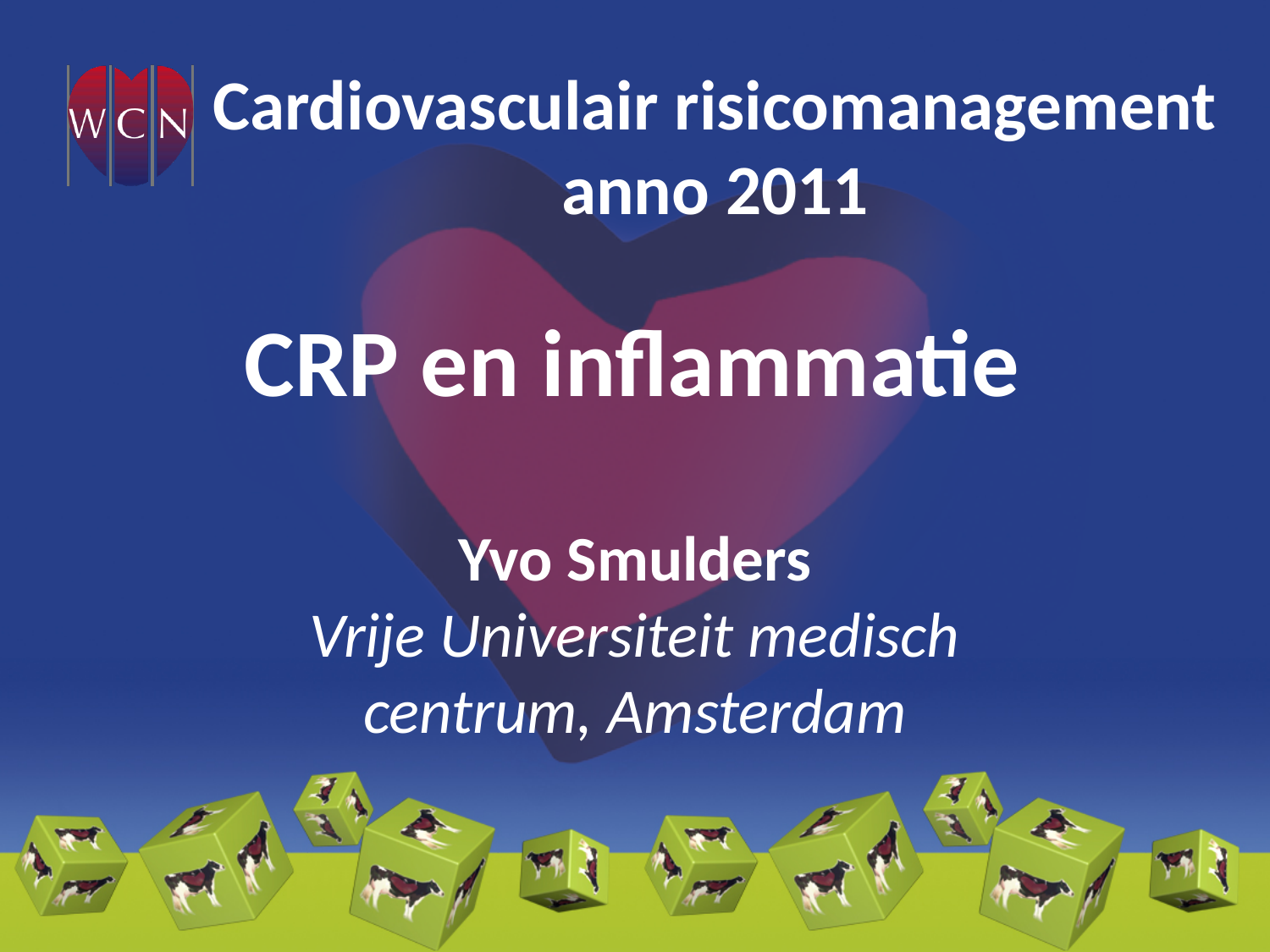

Cardiovasculair risicomanagement anno 2011
# CRP en inflammatie
Yvo Smulders
Vrije Universiteit medisch centrum, Amsterdam